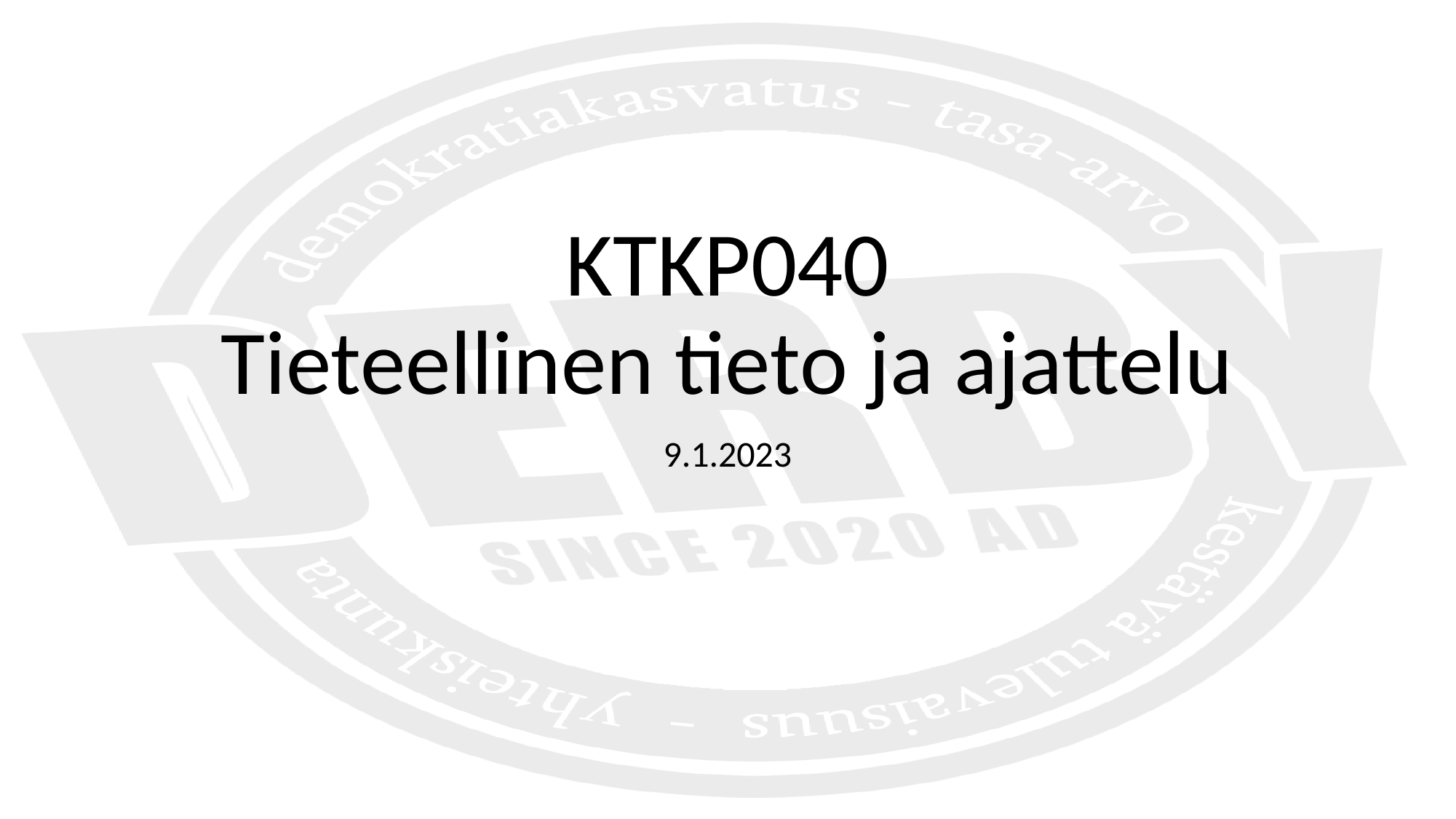

# KTKP040 Tieteellinen tieto ja ajattelu
9.1.2023